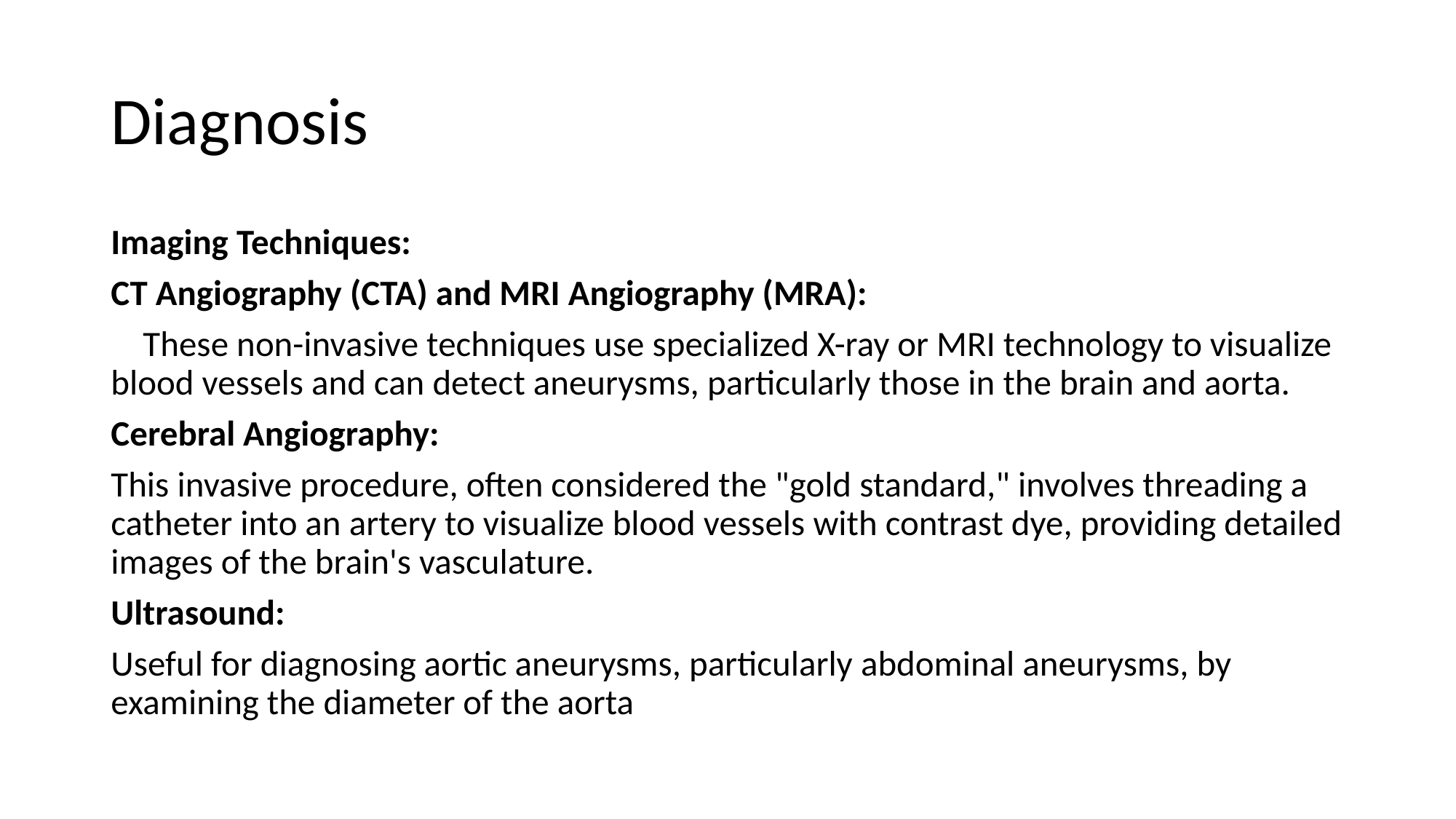

# Diagnosis
Imaging Techniques:
CT Angiography (CTA) and MRI Angiography (MRA):
    These non-invasive techniques use specialized X-ray or MRI technology to visualize blood vessels and can detect aneurysms, particularly those in the brain and aorta.
Cerebral Angiography:
This invasive procedure, often considered the "gold standard," involves threading a catheter into an artery to visualize blood vessels with contrast dye, providing detailed images of the brain's vasculature.
Ultrasound:
Useful for diagnosing aortic aneurysms, particularly abdominal aneurysms, by examining the diameter of the aorta